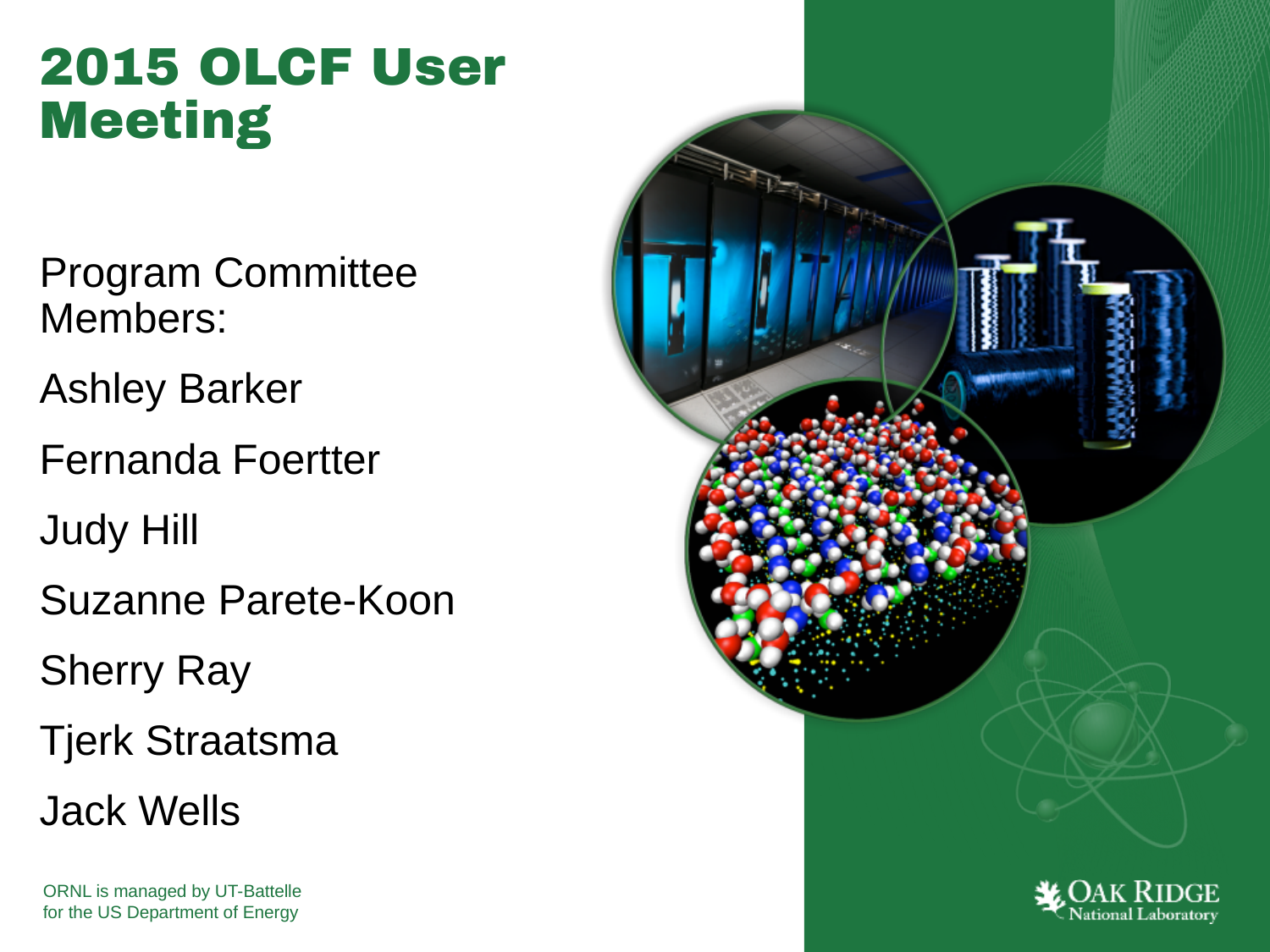

# 2015 OLCF User Meeting
Program Committee Members:
Ashley Barker
Fernanda Foertter
Judy Hill
Suzanne Parete-Koon
Sherry Ray
Tjerk Straatsma
Jack Wells